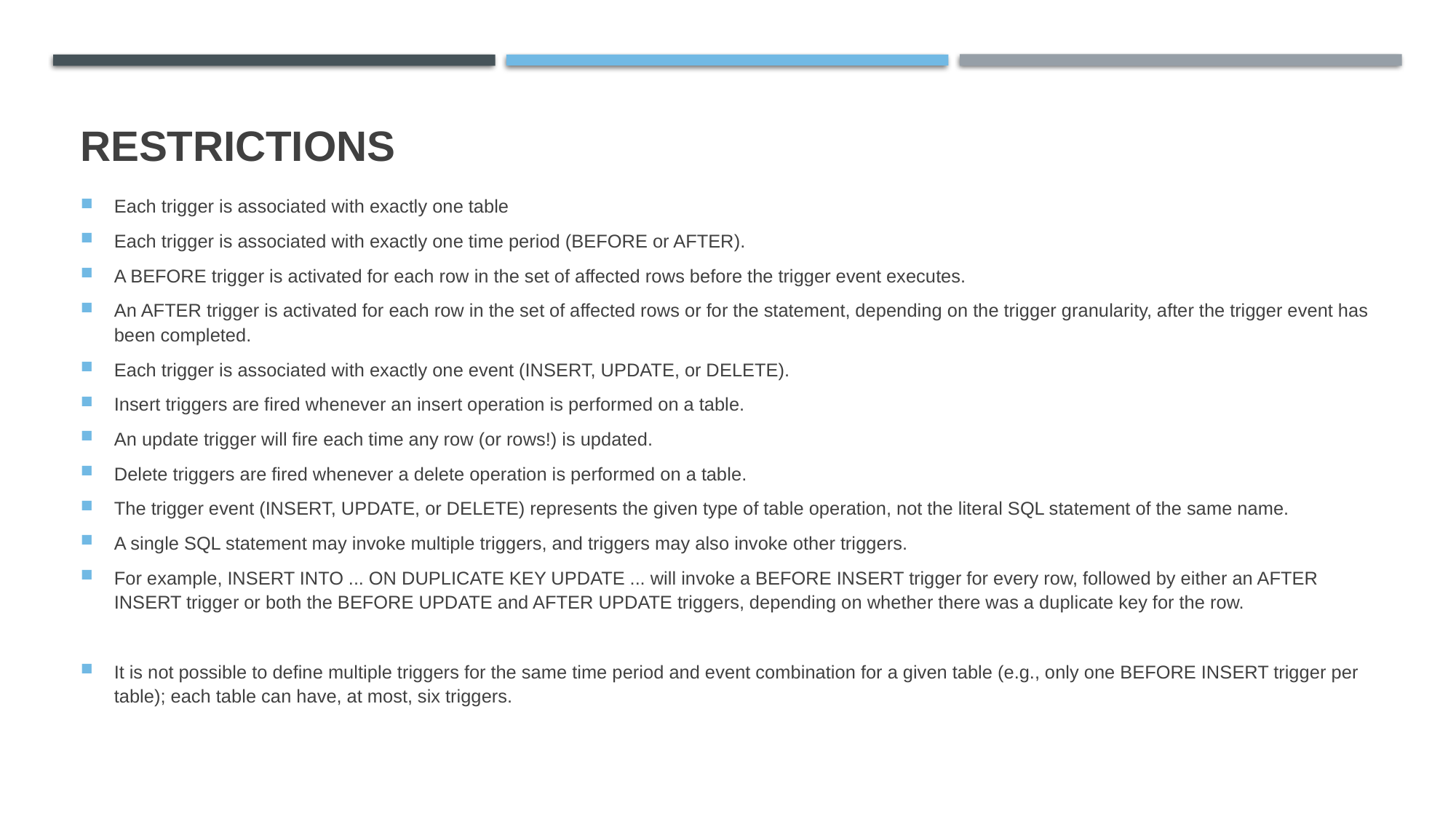

# RESTRICTIONS
Each trigger is associated with exactly one table
Each trigger is associated with exactly one time period (BEFORE or AFTER).
A BEFORE trigger is activated for each row in the set of affected rows before the trigger event executes.
An AFTER trigger is activated for each row in the set of affected rows or for the statement, depending on the trigger granularity, after the trigger event has been completed.
Each trigger is associated with exactly one event (INSERT, UPDATE, or DELETE).
Insert triggers are fired whenever an insert operation is performed on a table.
An update trigger will fire each time any row (or rows!) is updated.
Delete triggers are fired whenever a delete operation is performed on a table.
The trigger event (INSERT, UPDATE, or DELETE) represents the given type of table operation, not the literal SQL statement of the same name.
A single SQL statement may invoke multiple triggers, and triggers may also invoke other triggers.
For example, INSERT INTO ... ON DUPLICATE KEY UPDATE ... will invoke a BEFORE INSERT trigger for every row, followed by either an AFTER INSERT trigger or both the BEFORE UPDATE and AFTER UPDATE triggers, depending on whether there was a duplicate key for the row.

It is not possible to define multiple triggers for the same time period and event combination for a given table (e.g., only one BEFORE INSERT trigger per table); each table can have, at most, six triggers.